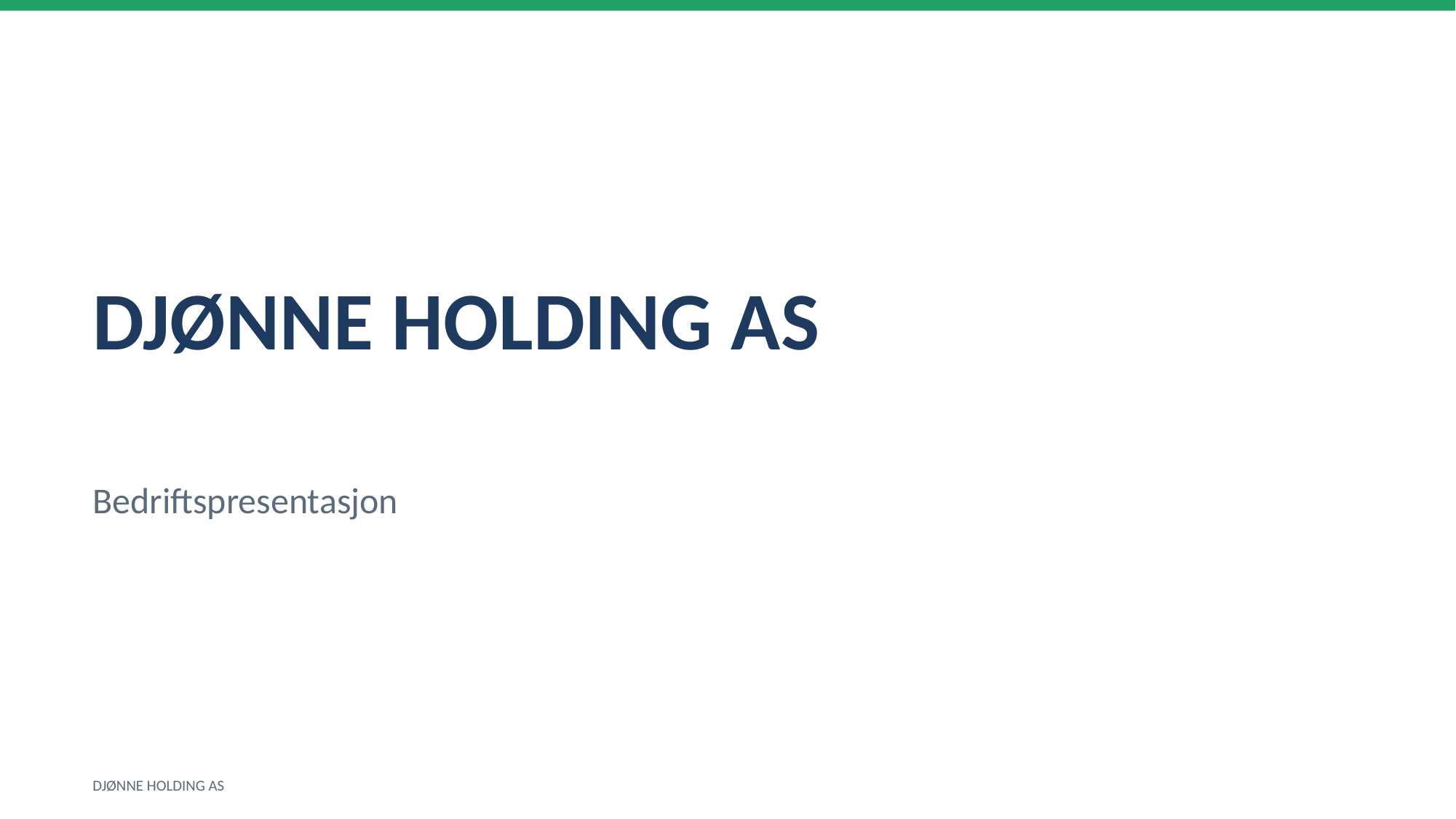

DJØNNE HOLDING AS
Bedriftspresentasjon
DJØNNE HOLDING AS